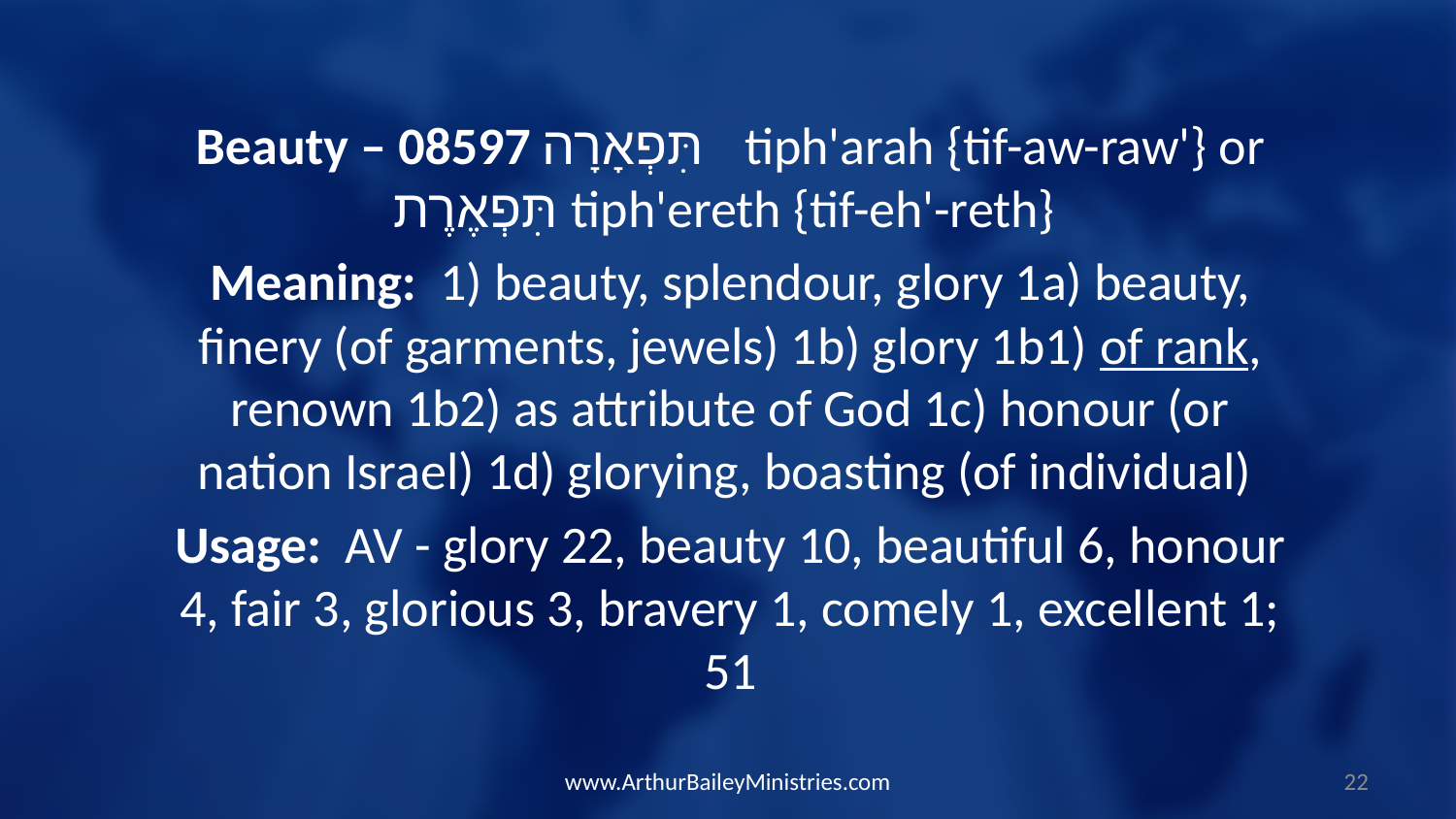

Beauty – 08597 תִּפְאָרָה   tiph'arah {tif-aw-raw'} or תִּפְאֶרֶת tiph'ereth {tif-eh'-reth}
Meaning:  1) beauty, splendour, glory 1a) beauty, finery (of garments, jewels) 1b) glory 1b1) of rank, renown 1b2) as attribute of God 1c) honour (or nation Israel) 1d) glorying, boasting (of individual)
Usage:  AV - glory 22, beauty 10, beautiful 6, honour 4, fair 3, glorious 3, bravery 1, comely 1, excellent 1; 51

www.ArthurBaileyMinistries.com
22